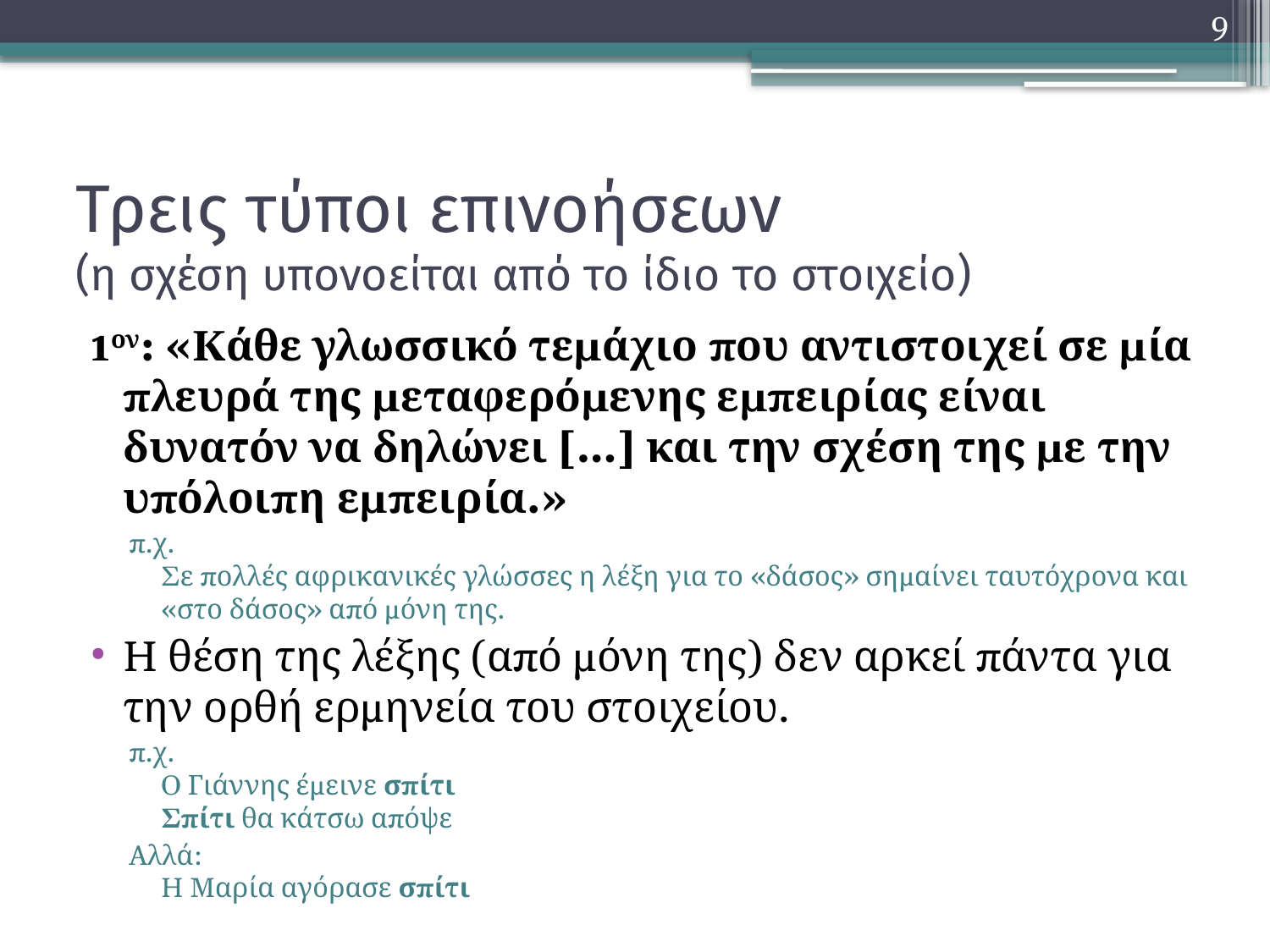

9
# Τρεις τύποι επινοήσεων (η σχέση υπονοείται από το ίδιο το στοιχείο)
1ον: «Κάθε γλωσσικό τεμάχιο που αντιστοιχεί σε μία πλευρά της μεταφερόμενης εμπειρίας είναι δυνατόν να δηλώνει […] και την σχέση της με την υπόλοιπη εμπειρία.»
π.χ.
Σε πολλές αφρικανικές γλώσσες η λέξη για το «δάσος» σημαίνει ταυτόχρονα και «στο δάσος» από μόνη της.
Η θέση της λέξης (από μόνη της) δεν αρκεί πάντα για την ορθή ερμηνεία του στοιχείου.
π.χ.
Ο Γιάννης έμεινε σπίτι
Σπίτι θα κάτσω απόψε
Αλλά:
Η Μαρία αγόρασε σπίτι